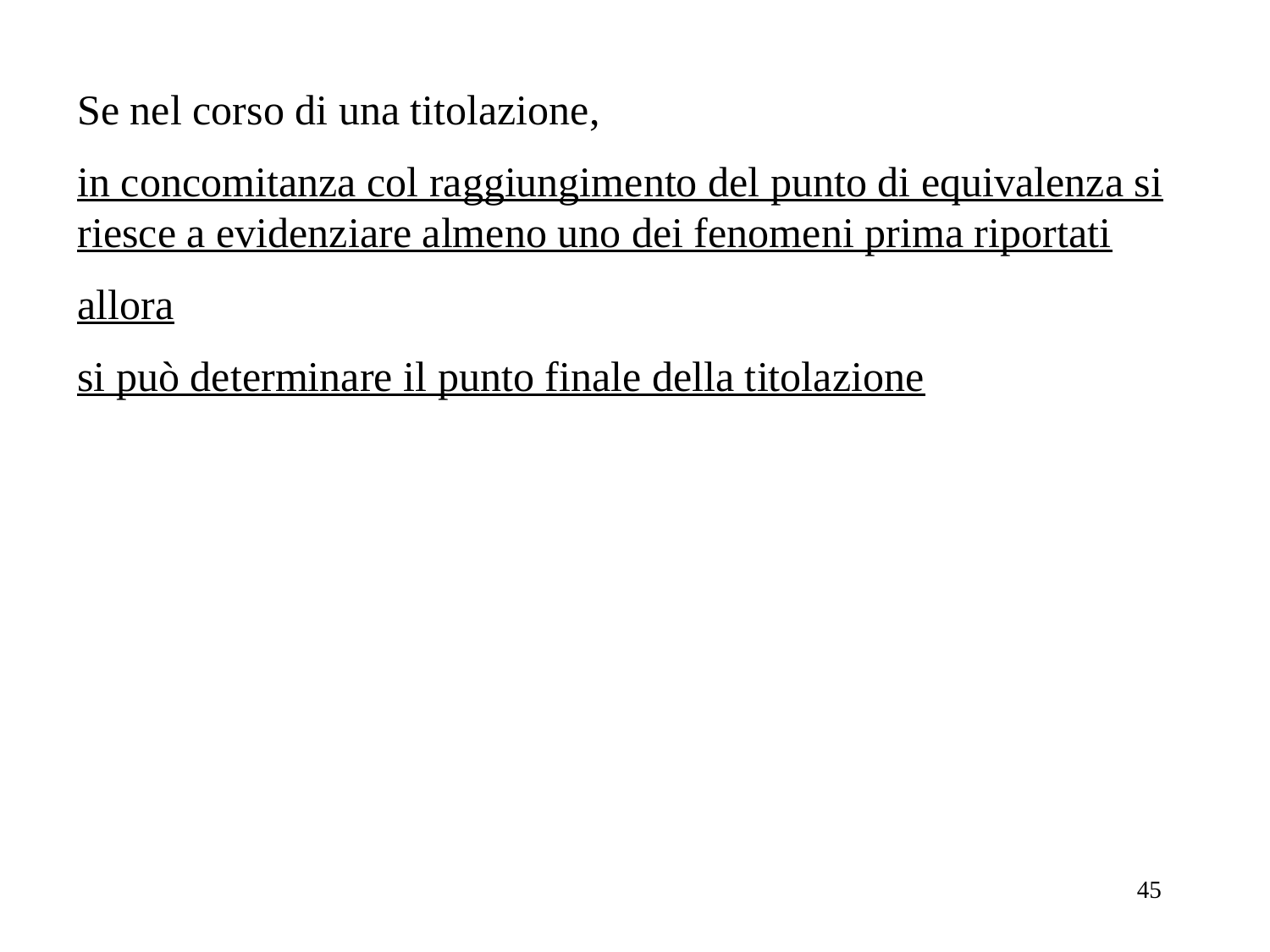

Se nel corso di una titolazione,
in concomitanza col raggiungimento del punto di equivalenza si riesce a evidenziare almeno uno dei fenomeni prima riportati
allora
si può determinare il punto finale della titolazione
45